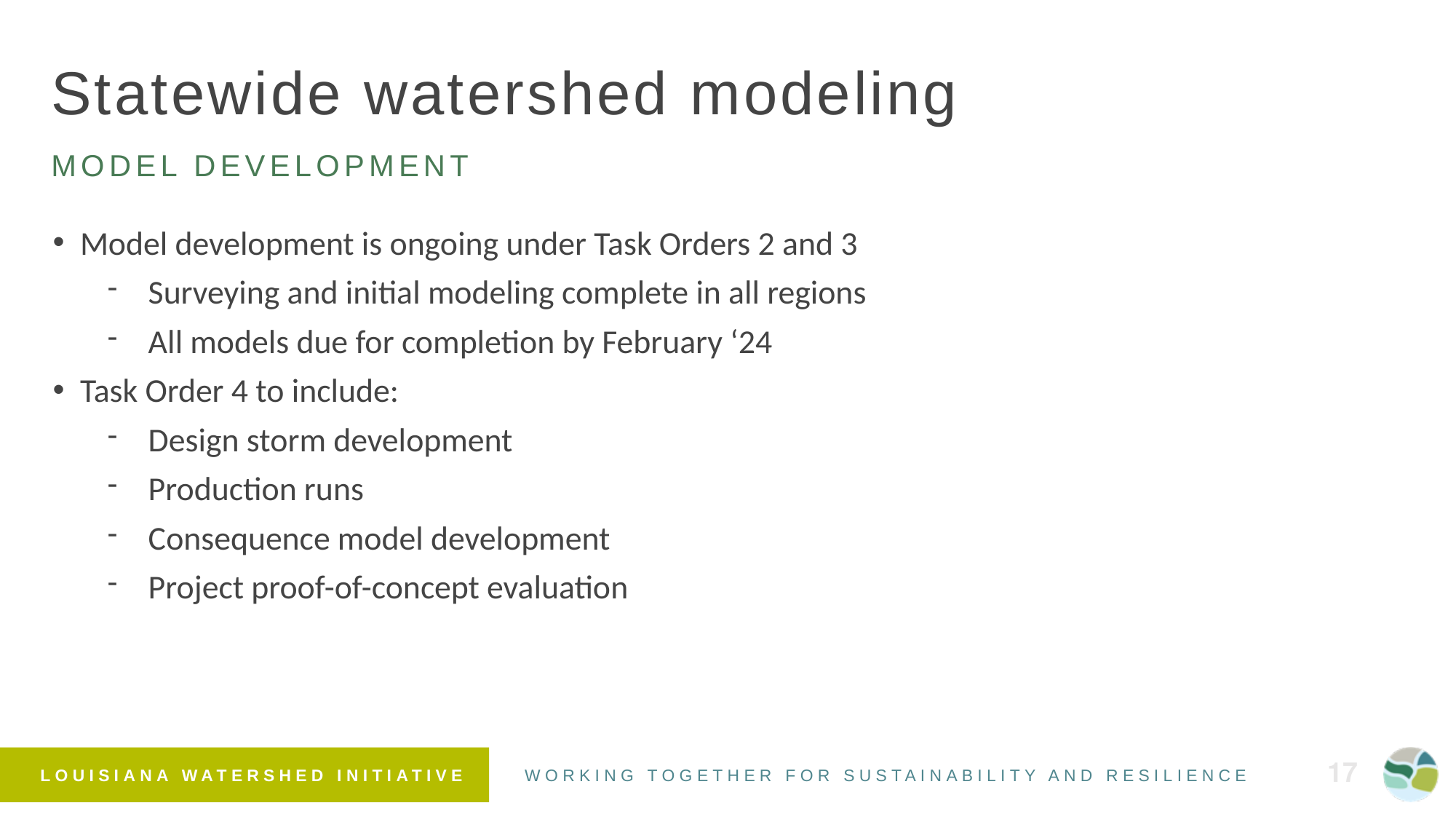

# Statewide watershed modeling
Model development
Model development is ongoing under Task Orders 2 and 3
Surveying and initial modeling complete in all regions
All models due for completion by February ‘24
Task Order 4 to include:
Design storm development
Production runs
Consequence model development
Project proof-of-concept evaluation